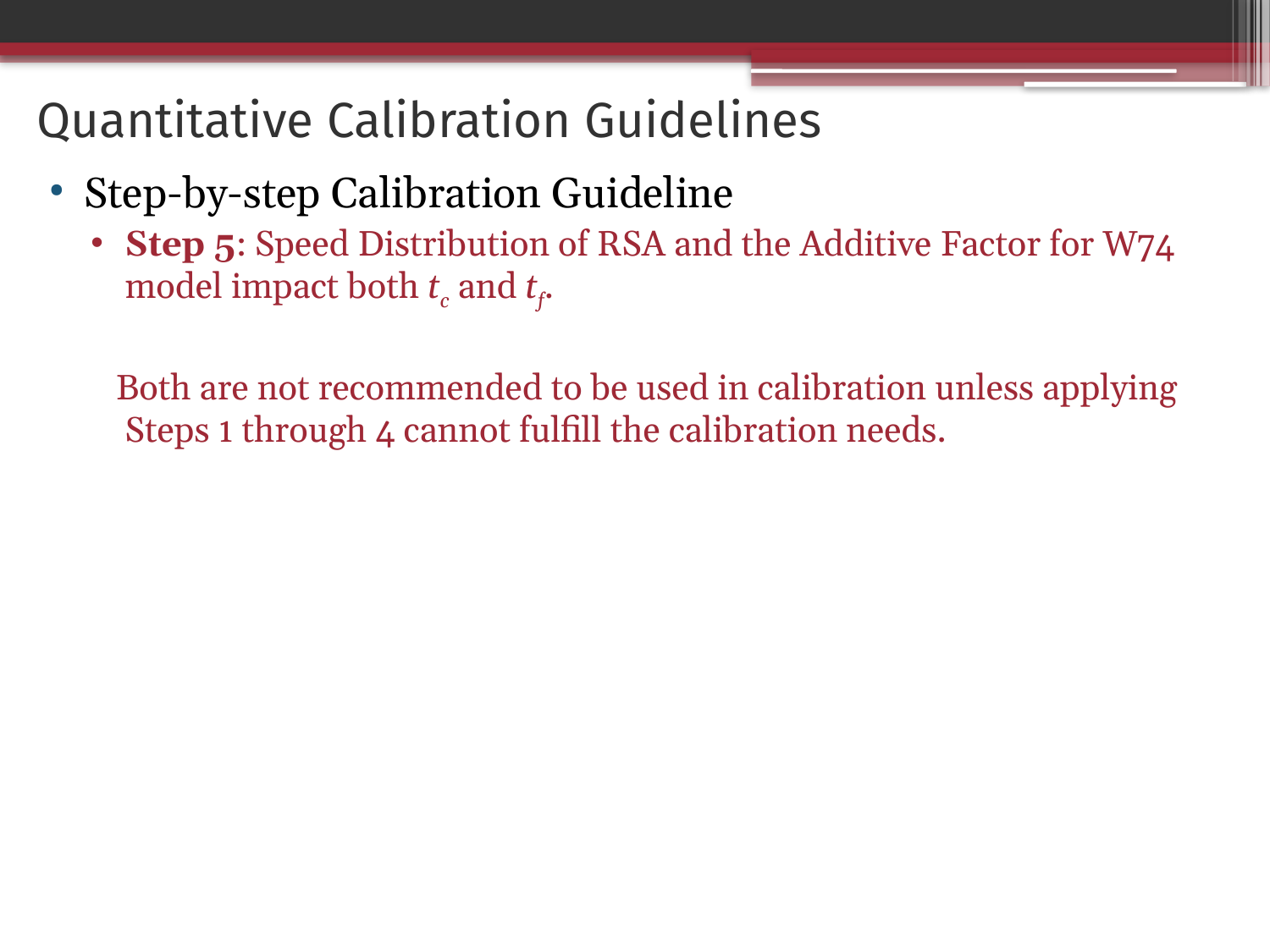

# Quantitative Calibration Guidelines
Step-by-step Calibration Guideline
Step 5: Speed Distribution of RSA and the Additive Factor for W74 model impact both tc and tf.

   Both are not recommended to be used in calibration unless applying Steps 1 through 4 cannot fulfill the calibration needs.